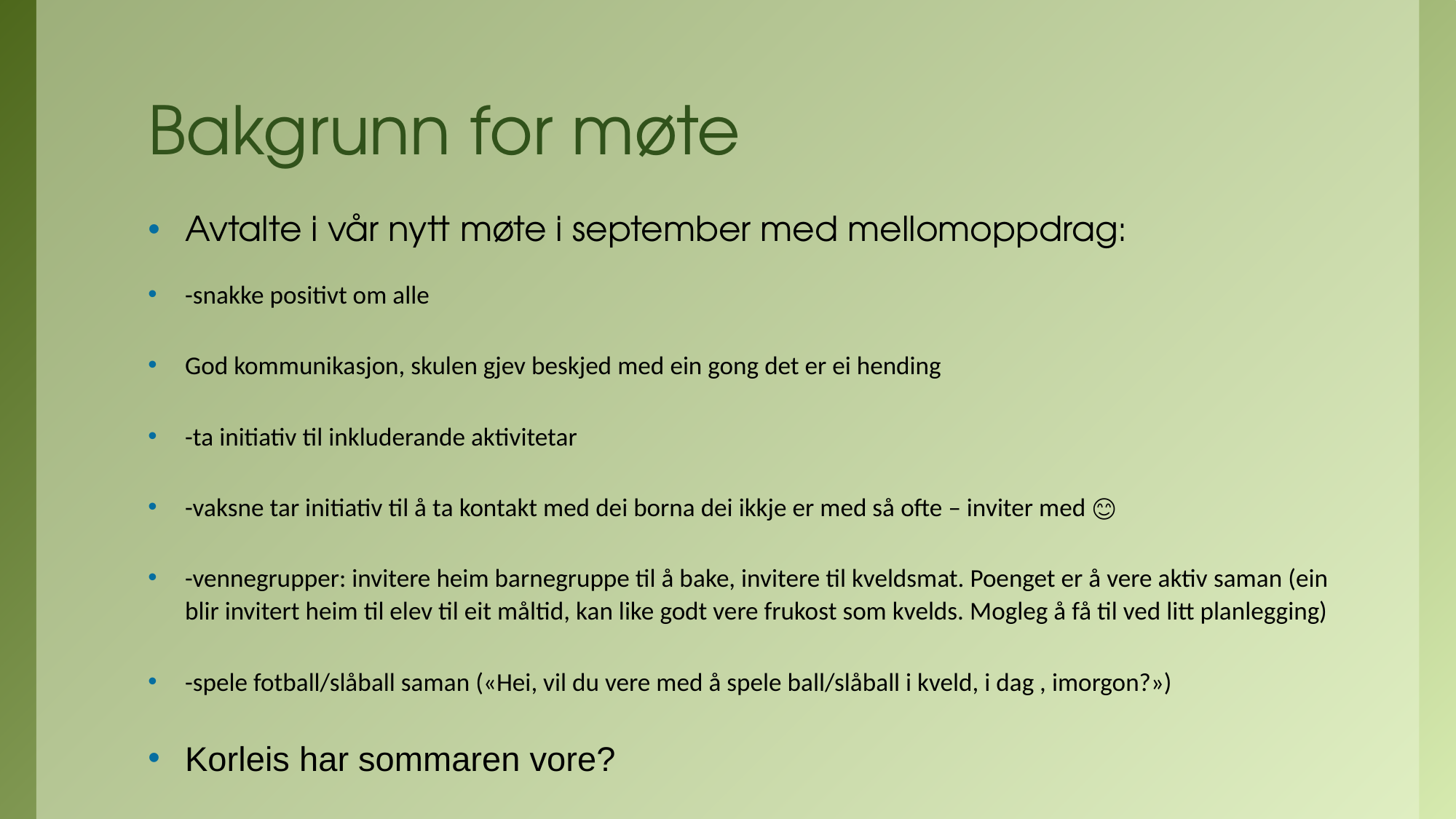

# Bakgrunn for møte
Avtalte i vår nytt møte i september med mellomoppdrag:
-snakke positivt om alle
God kommunikasjon, skulen gjev beskjed med ein gong det er ei hending
-ta initiativ til inkluderande aktivitetar
-vaksne tar initiativ til å ta kontakt med dei borna dei ikkje er med så ofte – inviter med 😊
-vennegrupper: invitere heim barnegruppe til å bake, invitere til kveldsmat. Poenget er å vere aktiv saman (ein blir invitert heim til elev til eit måltid, kan like godt vere frukost som kvelds. Mogleg å få til ved litt planlegging)
-spele fotball/slåball saman («Hei, vil du vere med å spele ball/slåball i kveld, i dag , imorgon?»)
Korleis har sommaren vore?